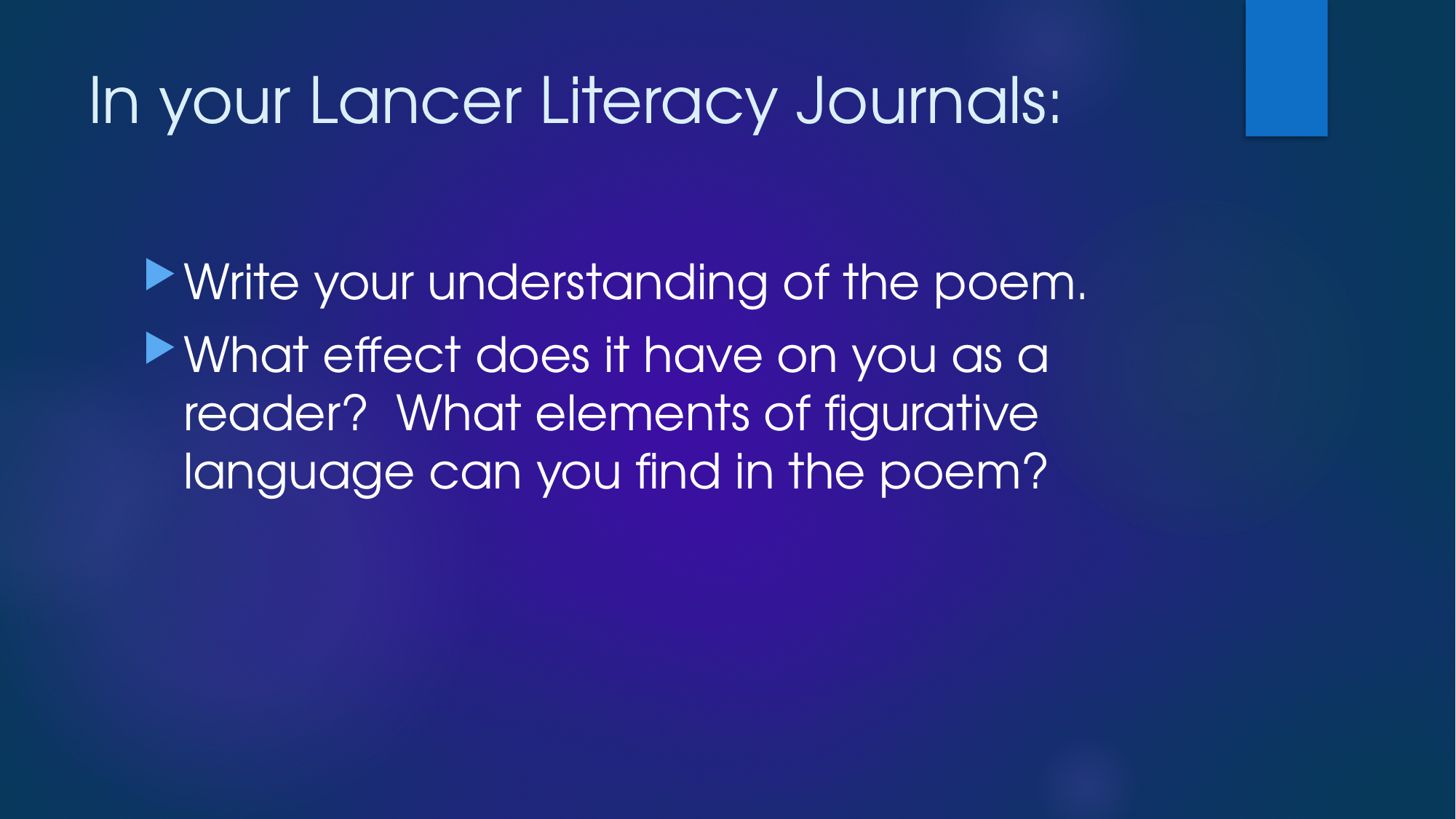

# In your Lancer Literacy Journals:
Write your understanding of the poem.
What effect does it have on you as a reader?  What elements of figurative language can you find in the poem?